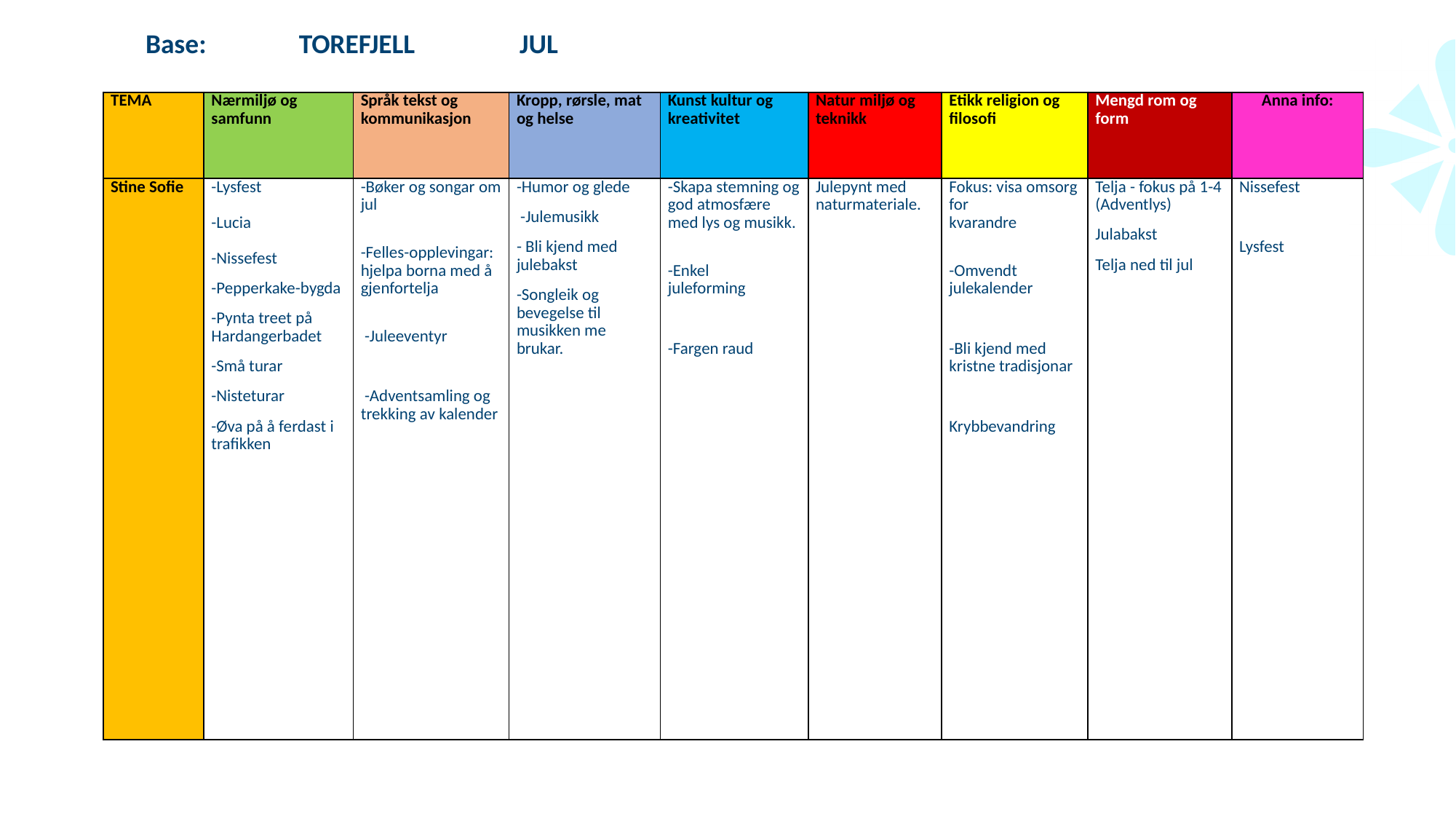

Base:               TOREFJELL                 JUL
| TEMA | Nærmiljø og samfunn | Språk tekst og kommunikasjon | Kropp, rørsle, mat og helse | Kunst kultur og kreativitet | Natur miljø og teknikk | Etikk religion og filosofi | Mengd rom og form | Anna info: |
| --- | --- | --- | --- | --- | --- | --- | --- | --- |
| Stine Sofie | -Lysfest              -Lucia                       -Nissefest -Pepperkake-bygda -Pynta treet på Hardangerbadet -Små turar                -Nisteturar -Øva på å ferdast i trafikken | -Bøker og songar om jul         -Felles-opplevingar: hjelpa borna med å gjenfortelja                    -Juleeventyr               -Adventsamling og trekking av kalender | -Humor og glede     -Julemusikk - Bli kjend med julebakst       -Songleik og bevegelse til musikken me brukar. | -Skapa stemning og god atmosfære med lys og musikk.           -Enkel juleforming    -Fargen raud | Julepynt med naturmateriale. | Fokus: visa omsorg for kvarandre                   -Omvendt julekalender -Bli kjend med kristne tradisjonar Krybbevandring | Telja - fokus på 1-4 (Adventlys)       Julabakst Telja ned til jul | Nissefest Lysfest |